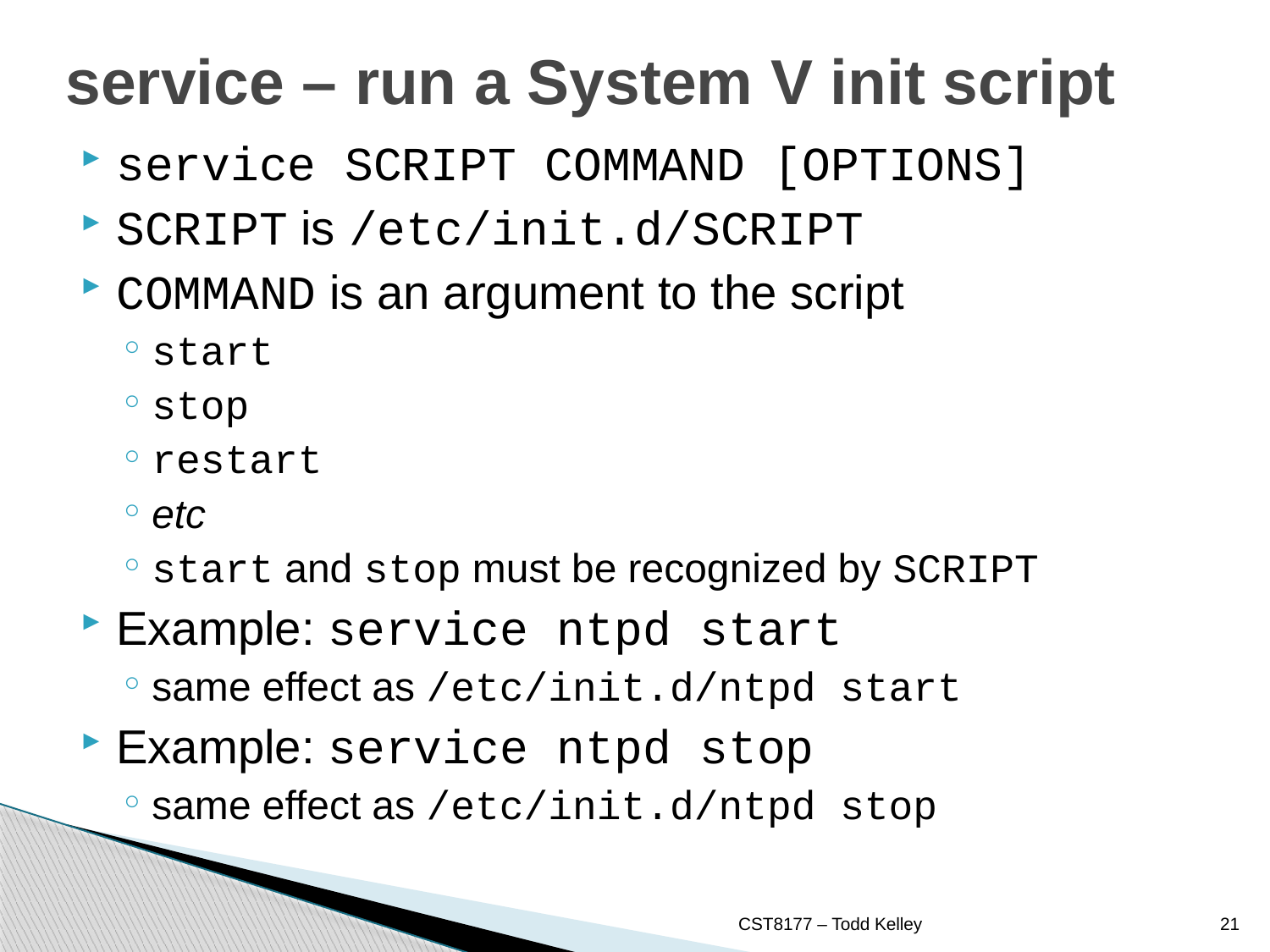

# service – run a System V init script
service SCRIPT COMMAND [OPTIONS]
SCRIPT is /etc/init.d/SCRIPT
COMMAND is an argument to the script
start
stop
restart
etc
start and stop must be recognized by SCRIPT
Example: service ntpd start
same effect as /etc/init.d/ntpd start
Example: service ntpd stop
same effect as /etc/init.d/ntpd stop

CST8177 – Todd Kelley
21